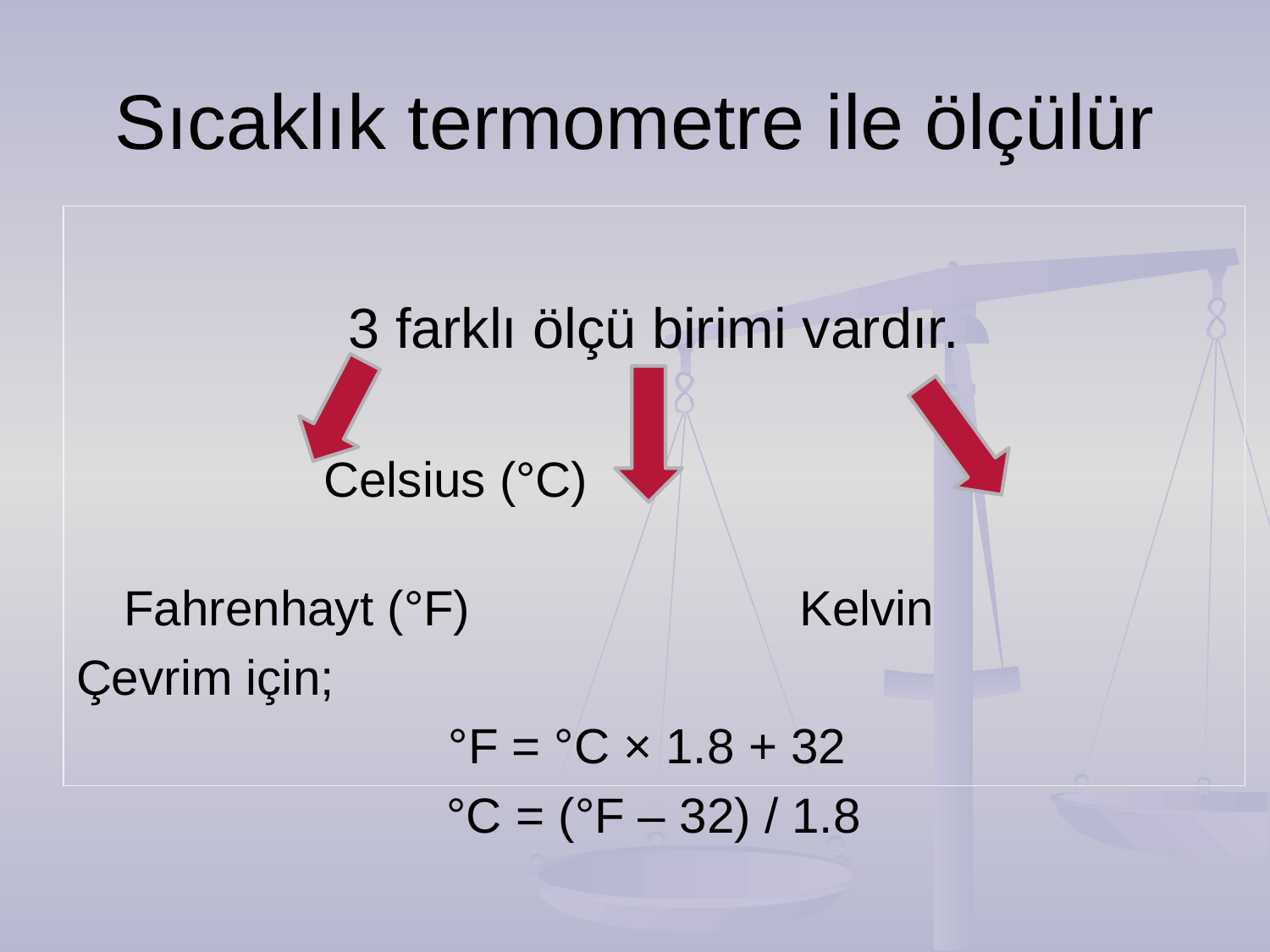

# Sıcaklık termometre ile ölçülür

3 farklı ölçü birimi vardır.

                  Celsius (°C)
                                                                         Fahrenhayt (°F)                        Kelvin
Çevrim için;
°F = °C × 1.8 + 32
 °C = (°F – 32) / 1.8